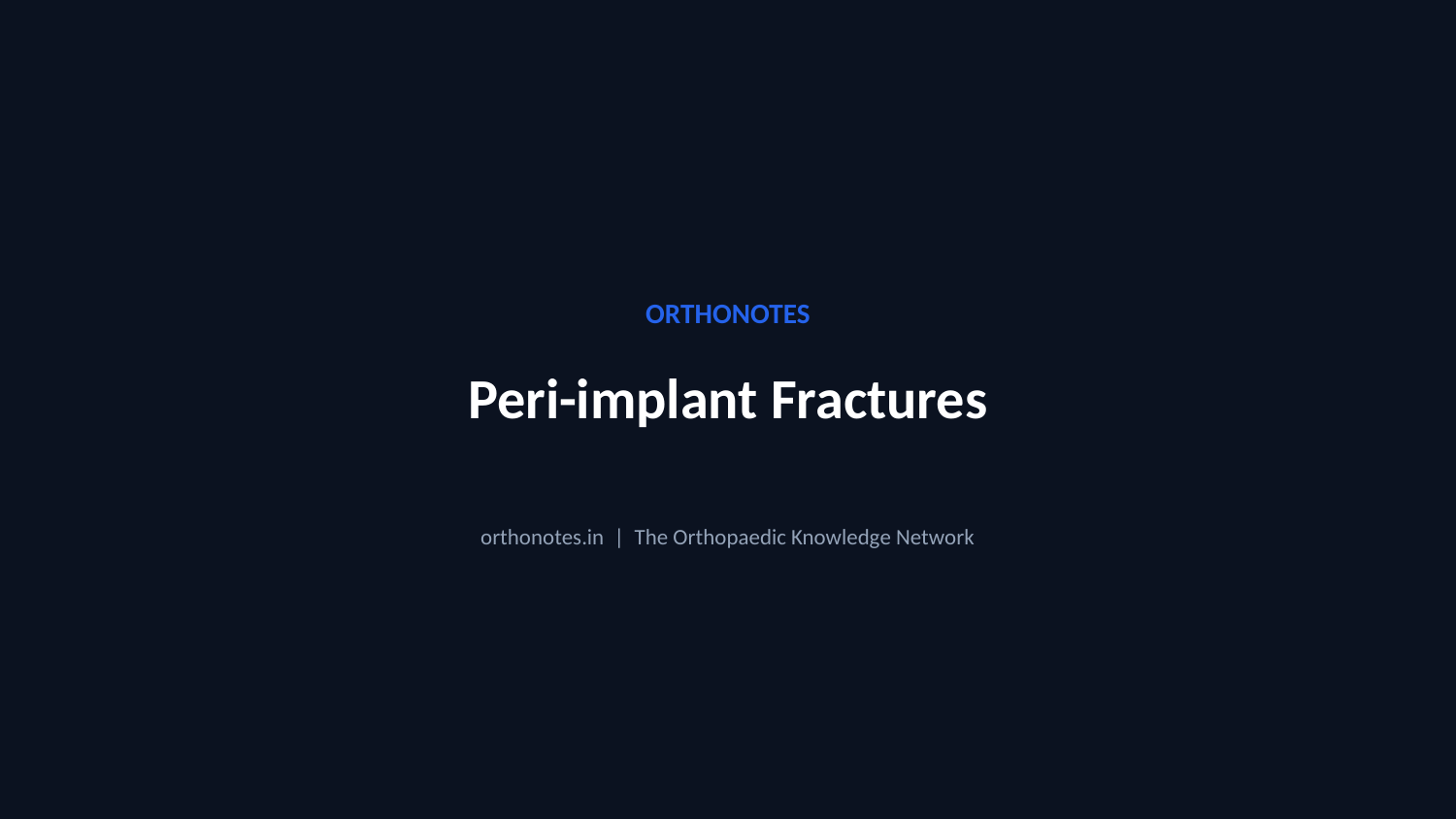

ORTHONOTES
Peri-implant Fractures
orthonotes.in  |  The Orthopaedic Knowledge Network